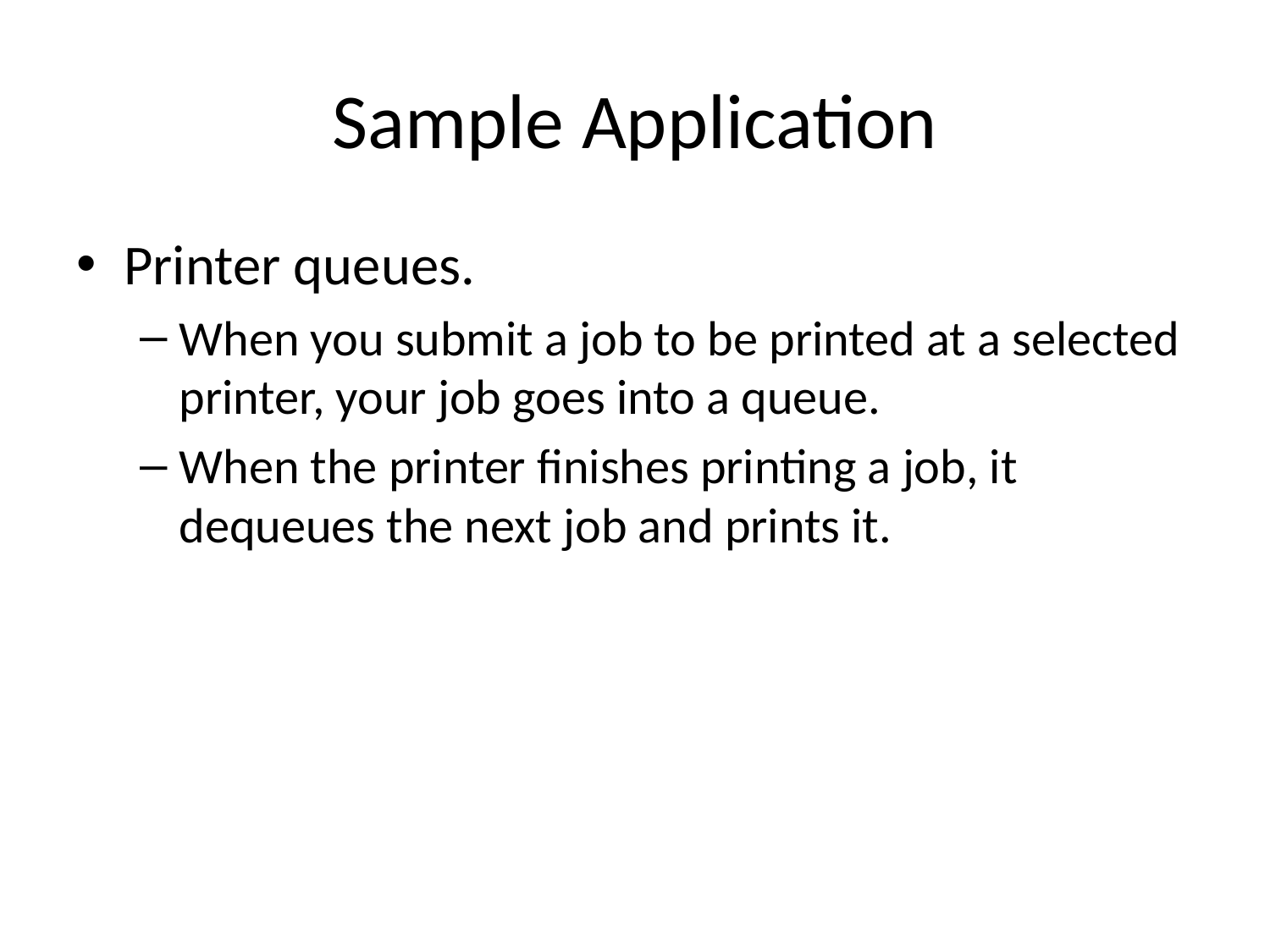

# Sample Application
Printer queues.
When you submit a job to be printed at a selected printer, your job goes into a queue.
When the printer finishes printing a job, it dequeues the next job and prints it.